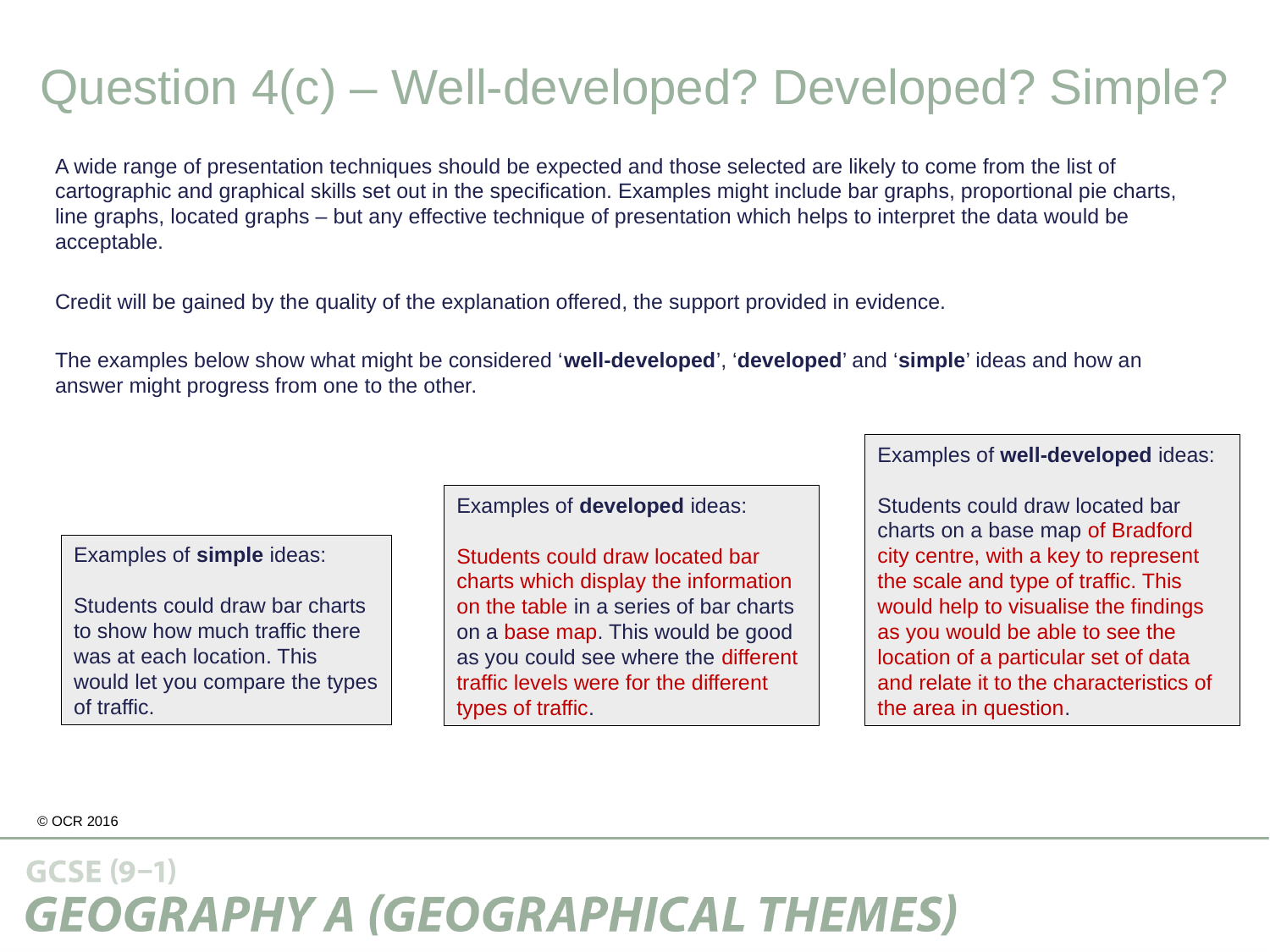

Question 4(c) – Well-developed? Developed? Simple?
A wide range of presentation techniques should be expected and those selected are likely to come from the list of cartographic and graphical skills set out in the specification. Examples might include bar graphs, proportional pie charts, line graphs, located graphs – but any effective technique of presentation which helps to interpret the data would be acceptable.

Credit will be gained by the quality of the explanation offered, the support provided in evidence.

The examples below show what might be considered ‘well-developed’, ‘developed’ and ‘simple’ ideas and how an answer might progress from one to the other.
Examples of well-developed ideas:

Students could draw located bar charts on a base map of Bradford city centre, with a key to represent the scale and type of traffic. This would help to visualise the findings as you would be able to see the location of a particular set of data and relate it to the characteristics of the area in question.
Examples of developed ideas:

Students could draw located bar charts which display the information on the table in a series of bar charts on a base map. This would be good as you could see where the different traffic levels were for the different types of traffic.
Examples of simple ideas:

Students could draw bar charts to show how much traffic there was at each location. This would let you compare the types of traffic.